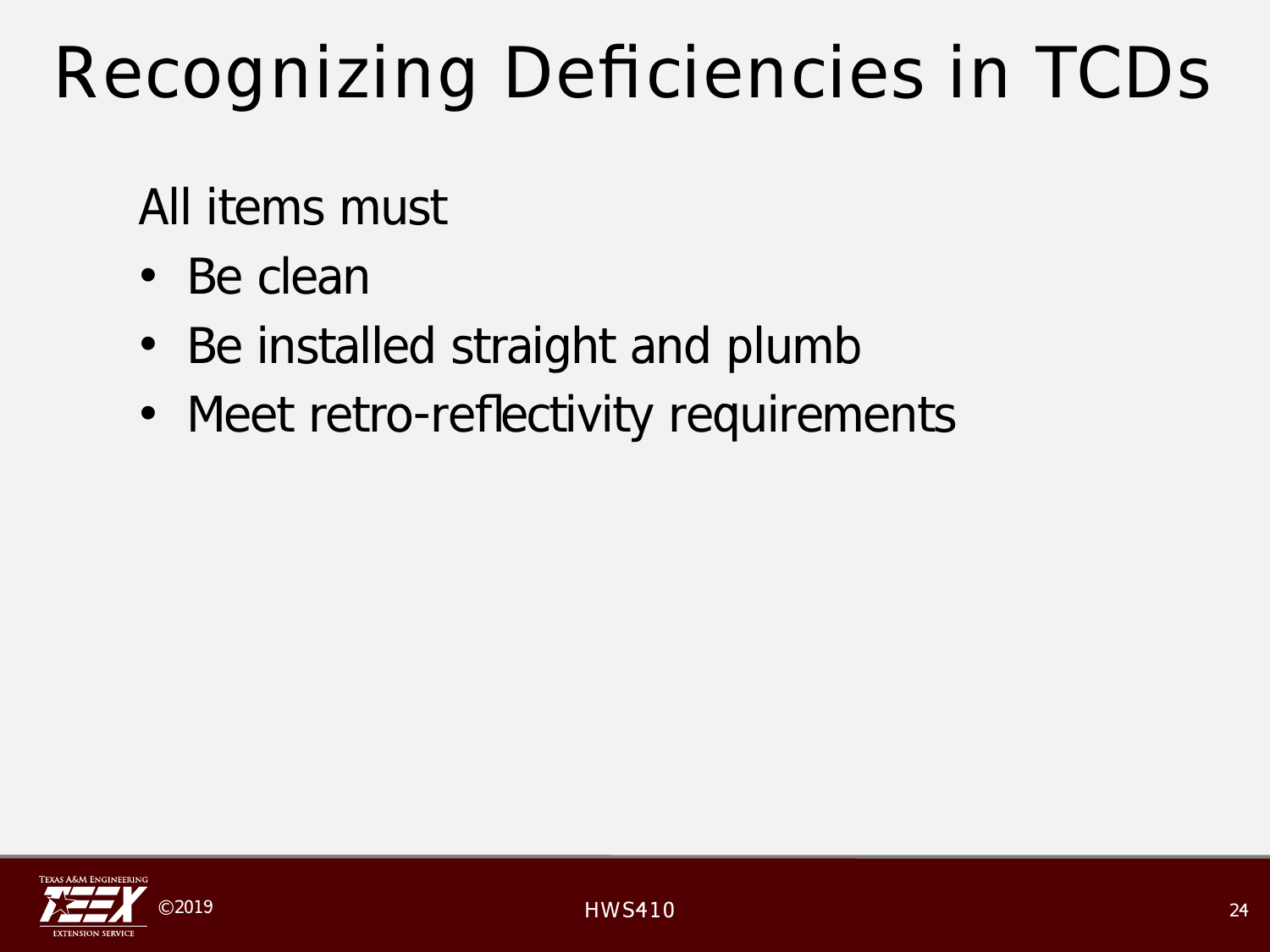

# Recognizing Deficiencies in TCDs
All items must
Be clean
Be installed straight and plumb
Meet retro-reflectivity requirements